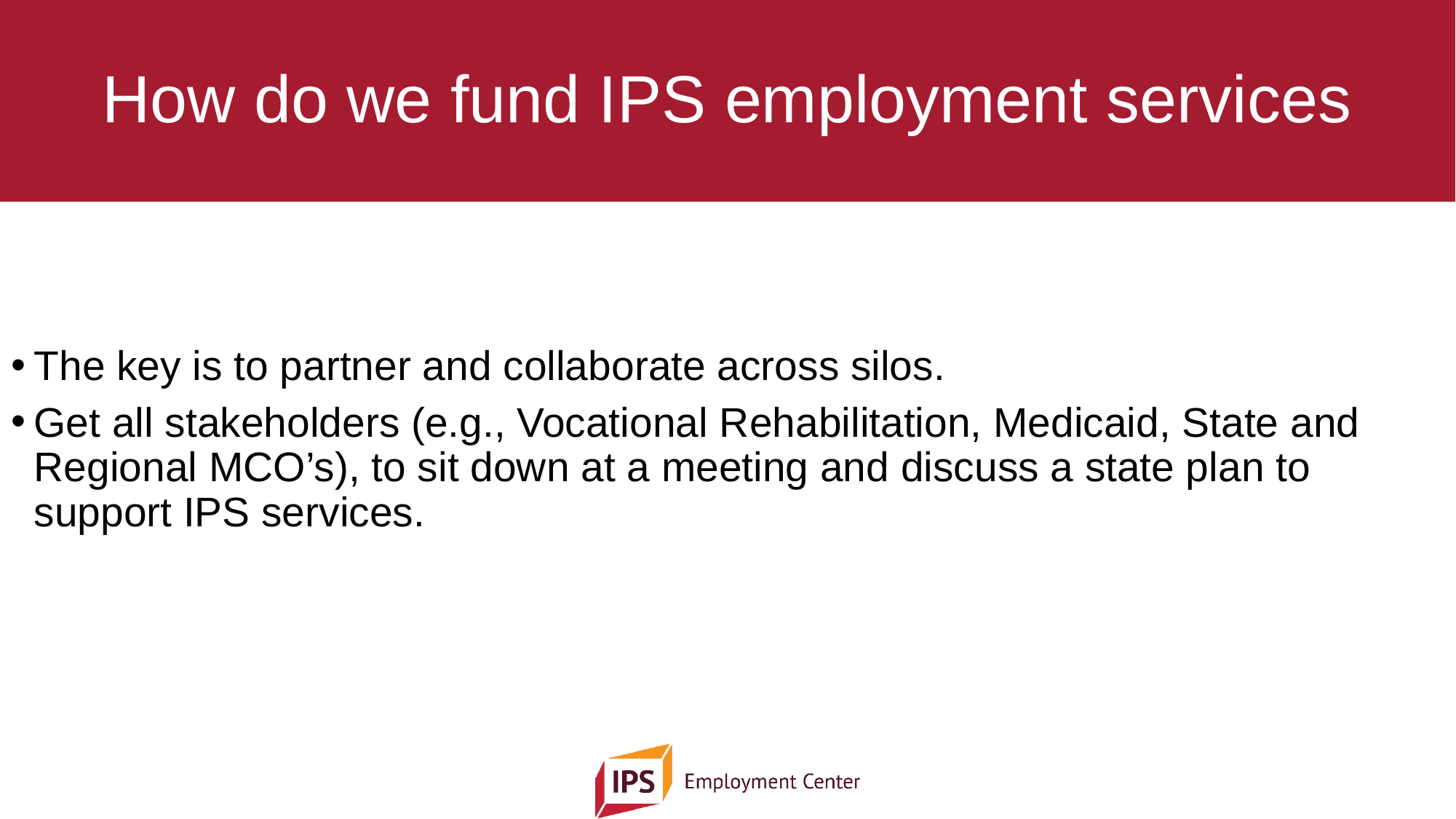

# How do we fund IPS employment services

The key is to partner and collaborate across silos.
Get all stakeholders (e.g., Vocational Rehabilitation, Medicaid, State and Regional MCO’s), to sit down at a meeting and discuss a state plan to support IPS services.